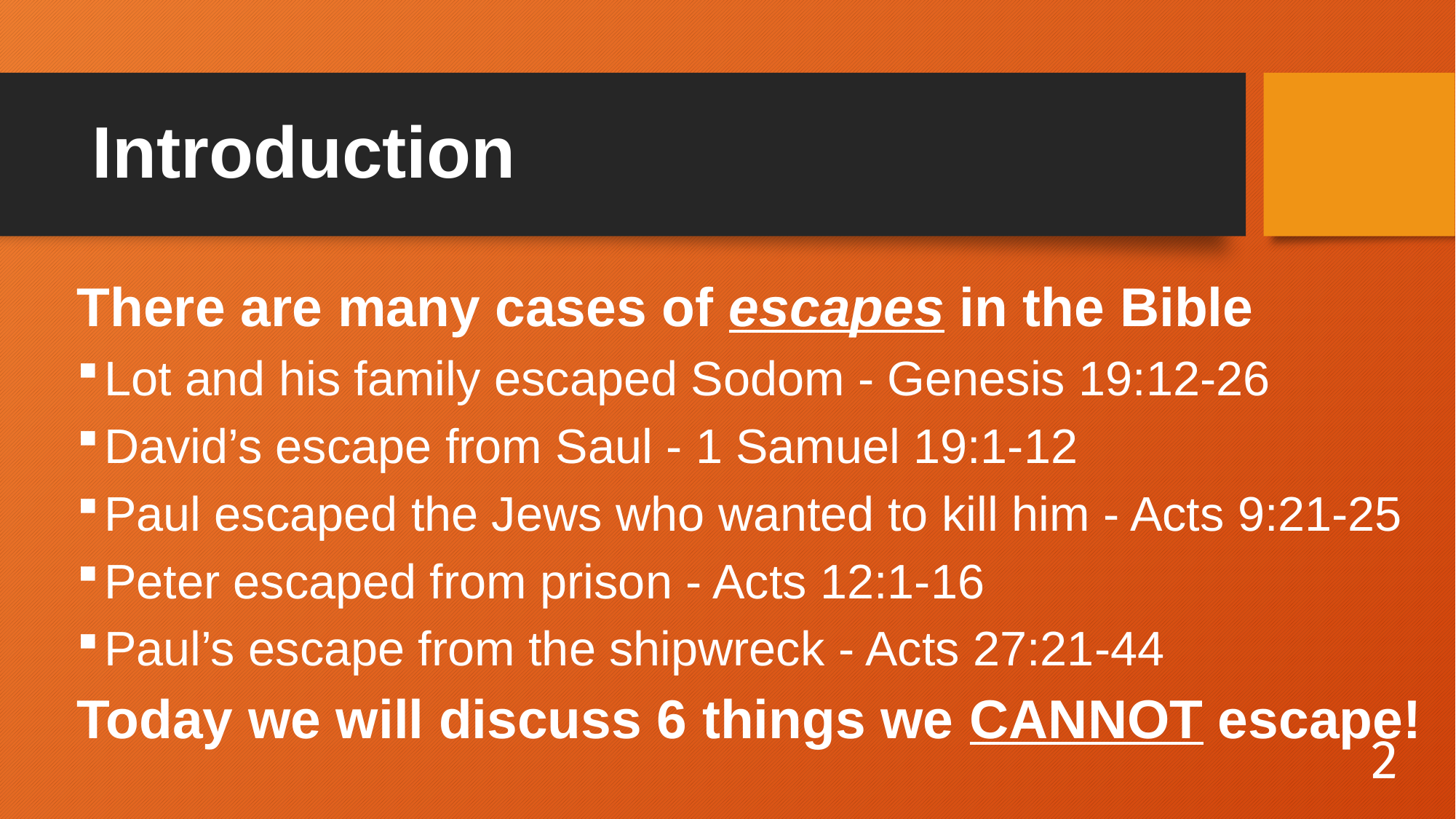

# Introduction
There are many cases of escapes in the Bible
Lot and his family escaped Sodom - Genesis 19:12-26
David’s escape from Saul - 1 Samuel 19:1-12
Paul escaped the Jews who wanted to kill him - Acts 9:21-25
Peter escaped from prison - Acts 12:1-16
Paul’s escape from the shipwreck - Acts 27:21-44
Today we will discuss 6 things we CANNOT escape!

2